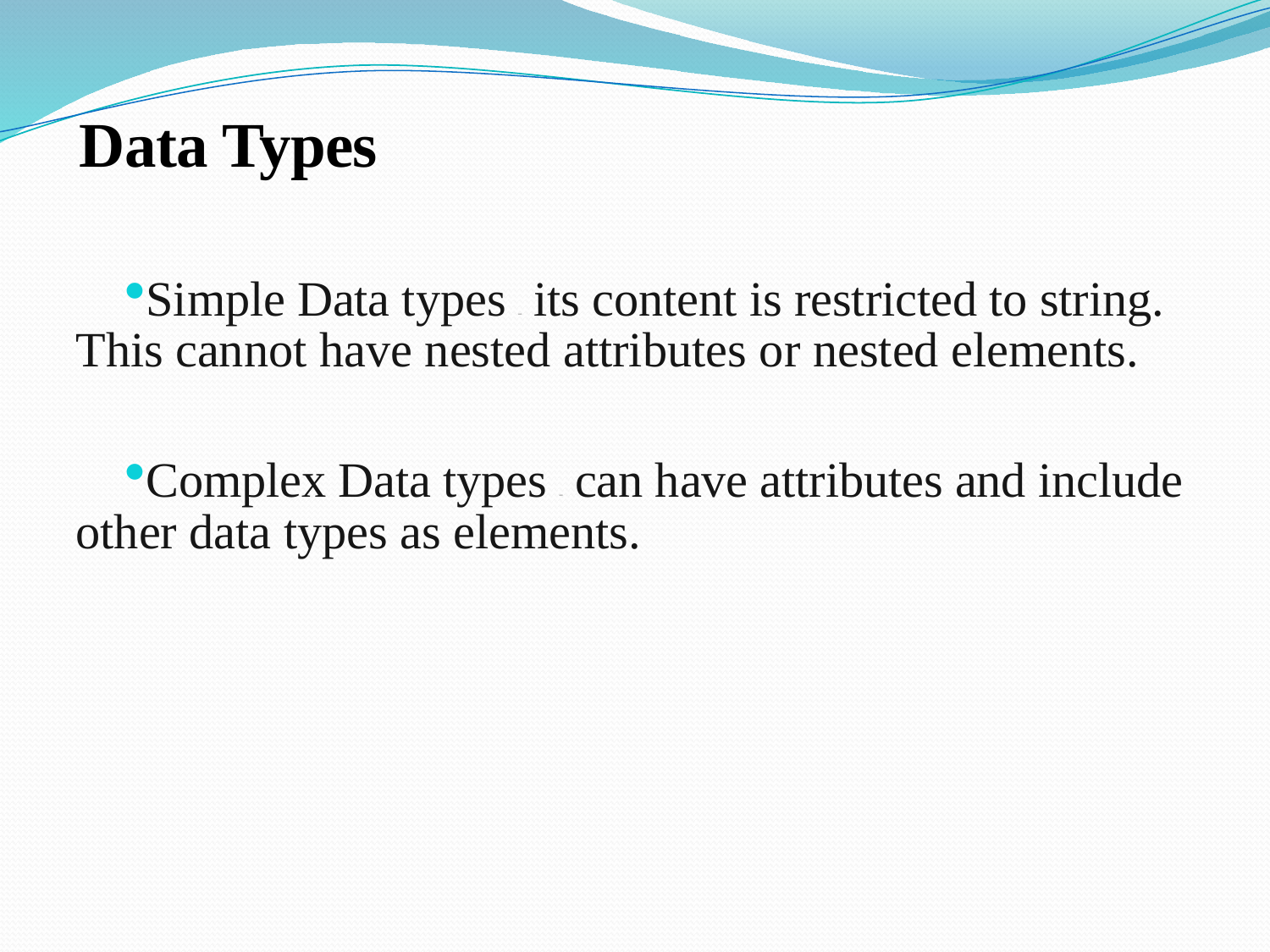

# Data Types
Simple Data types – its content is restricted to string. This cannot have nested attributes or nested elements.

Complex Data types – can have attributes and include other data types as elements.